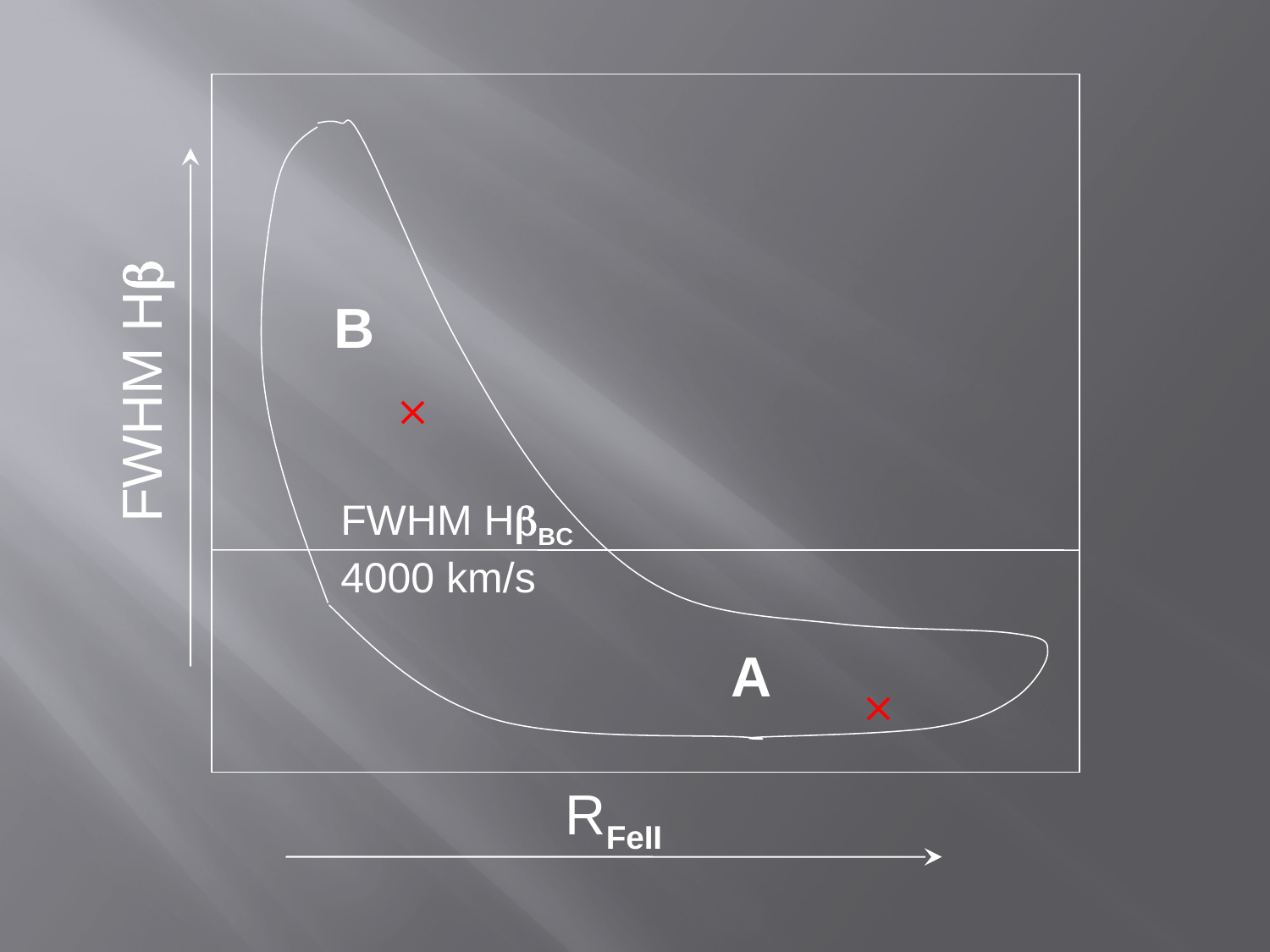

B
FWHM Hβ
FWHM HβBC  4000 km/s

A
RFeII